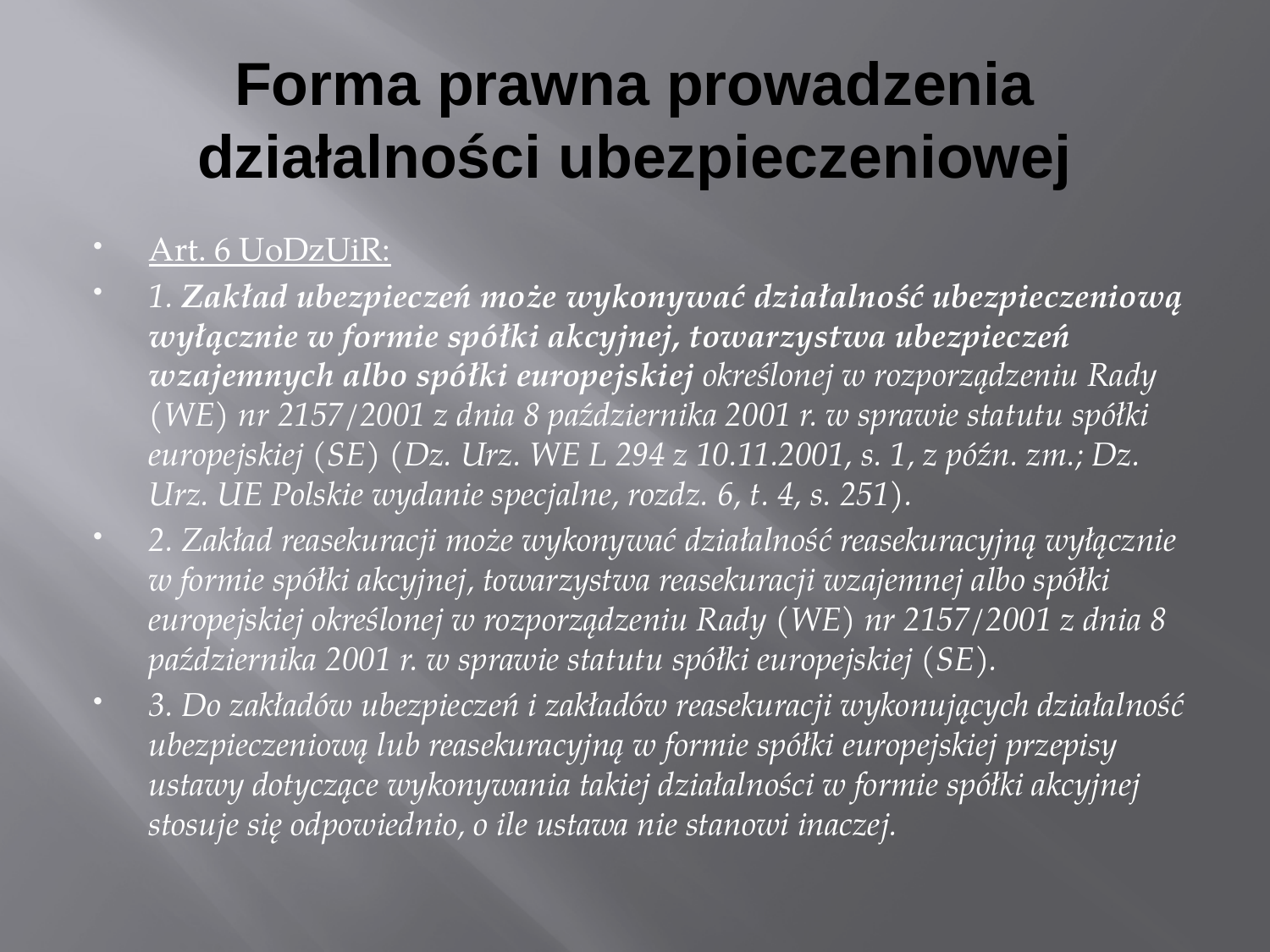

# Forma prawna prowadzenia działalności ubezpieczeniowej
Art. 6 UoDzUiR:
1. Zakład ubezpieczeń może wykonywać działalność ubezpieczeniową wyłącznie w formie spółki akcyjnej, towarzystwa ubezpieczeń wzajemnych albo spółki europejskiej określonej w rozporządzeniu Rady (WE) nr 2157/2001 z dnia 8 października 2001 r. w sprawie statutu spółki europejskiej (SE) (Dz. Urz. WE L 294 z 10.11.2001, s. 1, z późn. zm.; Dz. Urz. UE Polskie wydanie specjalne, rozdz. 6, t. 4, s. 251).
2. Zakład reasekuracji może wykonywać działalność reasekuracyjną wyłącznie w formie spółki akcyjnej, towarzystwa reasekuracji wzajemnej albo spółki europejskiej określonej w rozporządzeniu Rady (WE) nr 2157/2001 z dnia 8 października 2001 r. w sprawie statutu spółki europejskiej (SE).
3. Do zakładów ubezpieczeń i zakładów reasekuracji wykonujących działalność ubezpieczeniową lub reasekuracyjną w formie spółki europejskiej przepisy ustawy dotyczące wykonywania takiej działalności w formie spółki akcyjnej stosuje się odpowiednio, o ile ustawa nie stanowi inaczej.